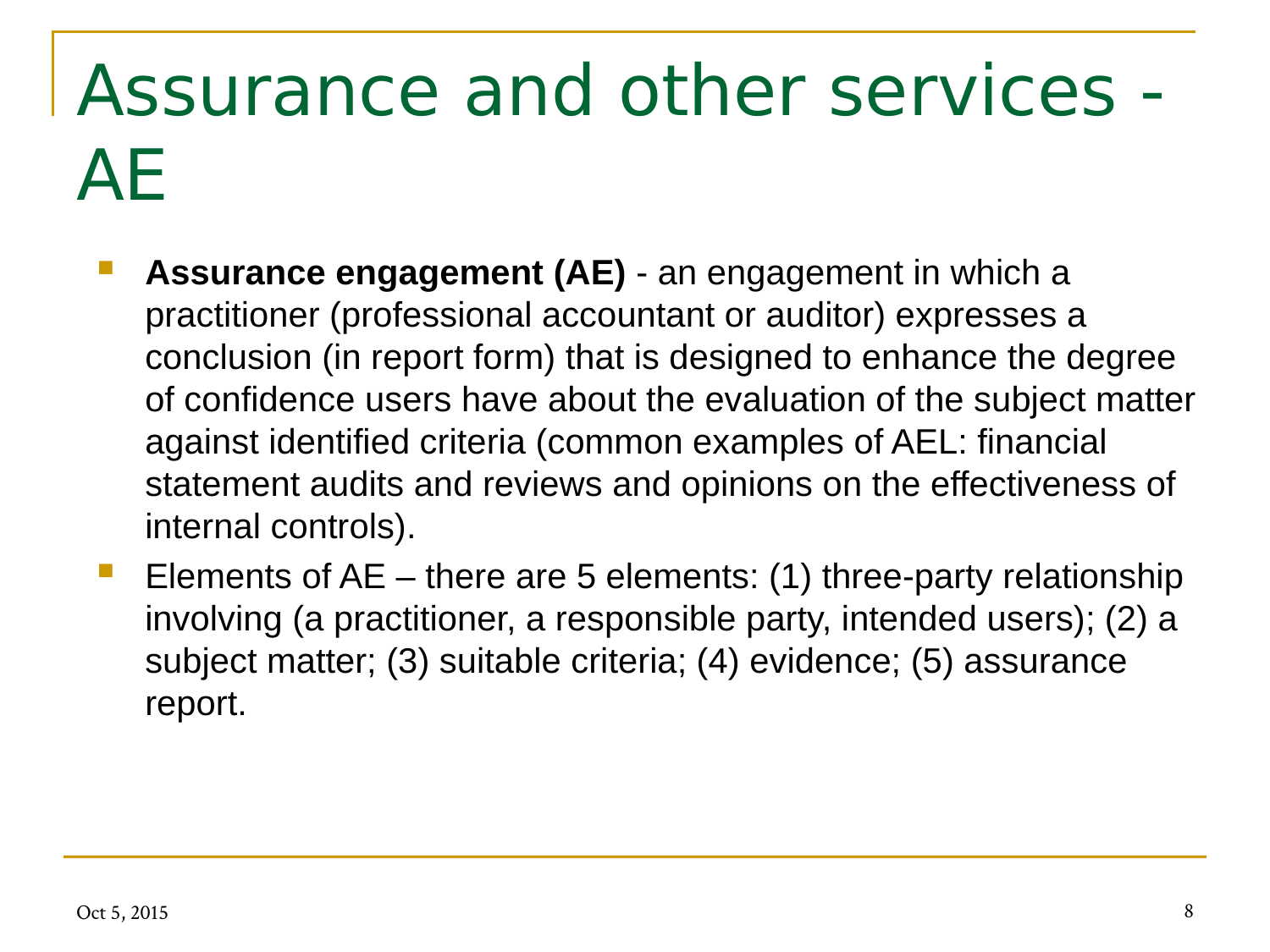

# Assurance and other services - AE

Assurance engagement (AE) - an engagement in which a practitioner (professional accountant or auditor) expresses a conclusion (in report form) that is designed to enhance the degree of confidence users have about the evaluation of the subject matter against identified criteria (common examples of AEL: financial statement audits and reviews and opinions on the effectiveness of internal controls).
Elements of AE – there are 5 elements: (1) three-party relationship involving (a practitioner, a responsible party, intended users); (2) a subject matter; (3) suitable criteria; (4) evidence; (5) assurance report.

Oct 5, 2015
8